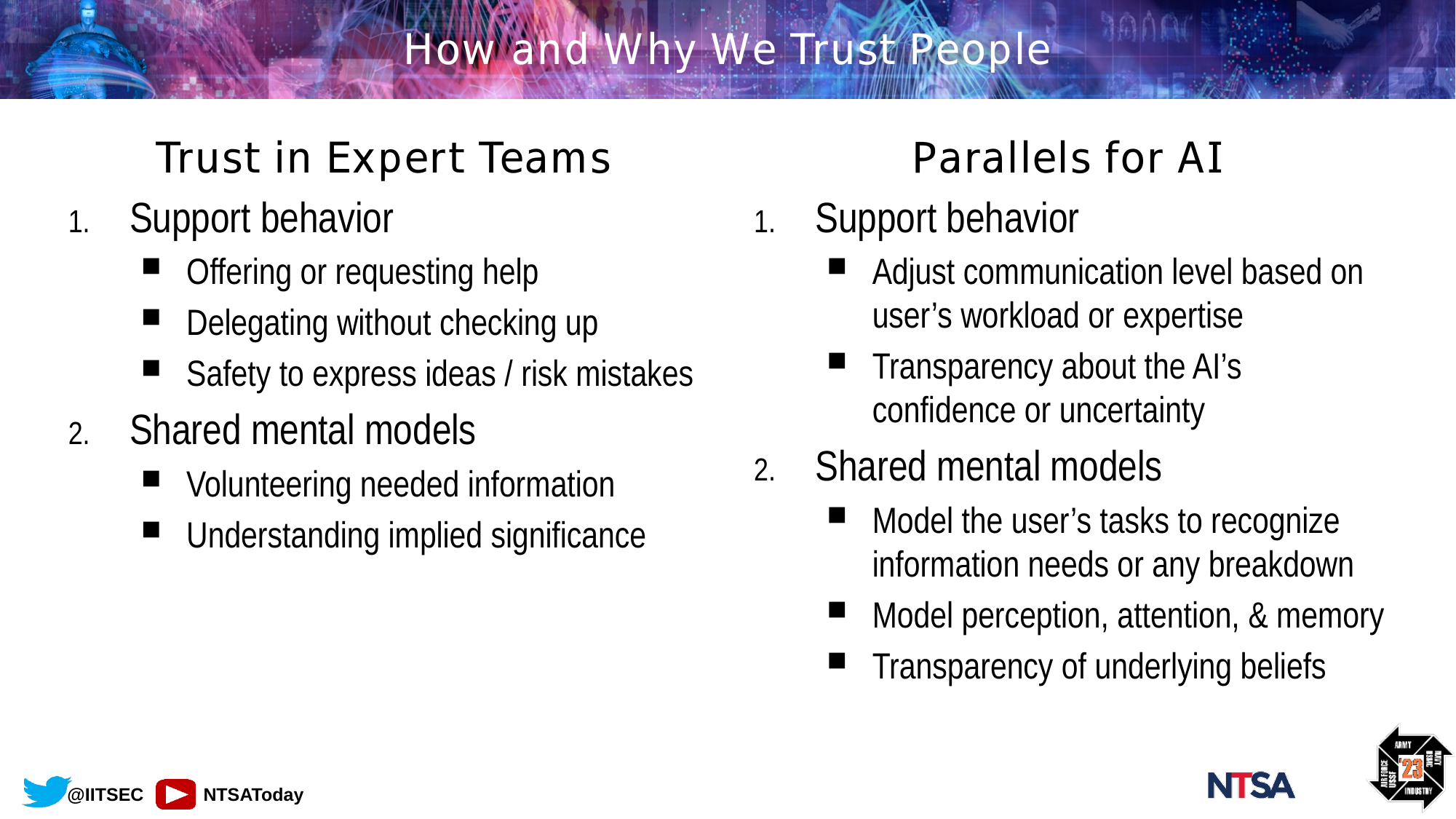

# How and Why We Trust People
Trust in Expert Teams
Support behavior
Offering or requesting help
Delegating without checking up
Safety to express ideas / risk mistakes
Shared mental models
Volunteering needed information
Understanding implied significance
Parallels for AI
Support behavior
Adjust communication level based on user’s workload or expertise
Transparency about the AI’s confidence or uncertainty
Shared mental models
Model the user’s tasks to recognize information needs or any breakdown
Model perception, attention, & memory
Transparency of underlying beliefs